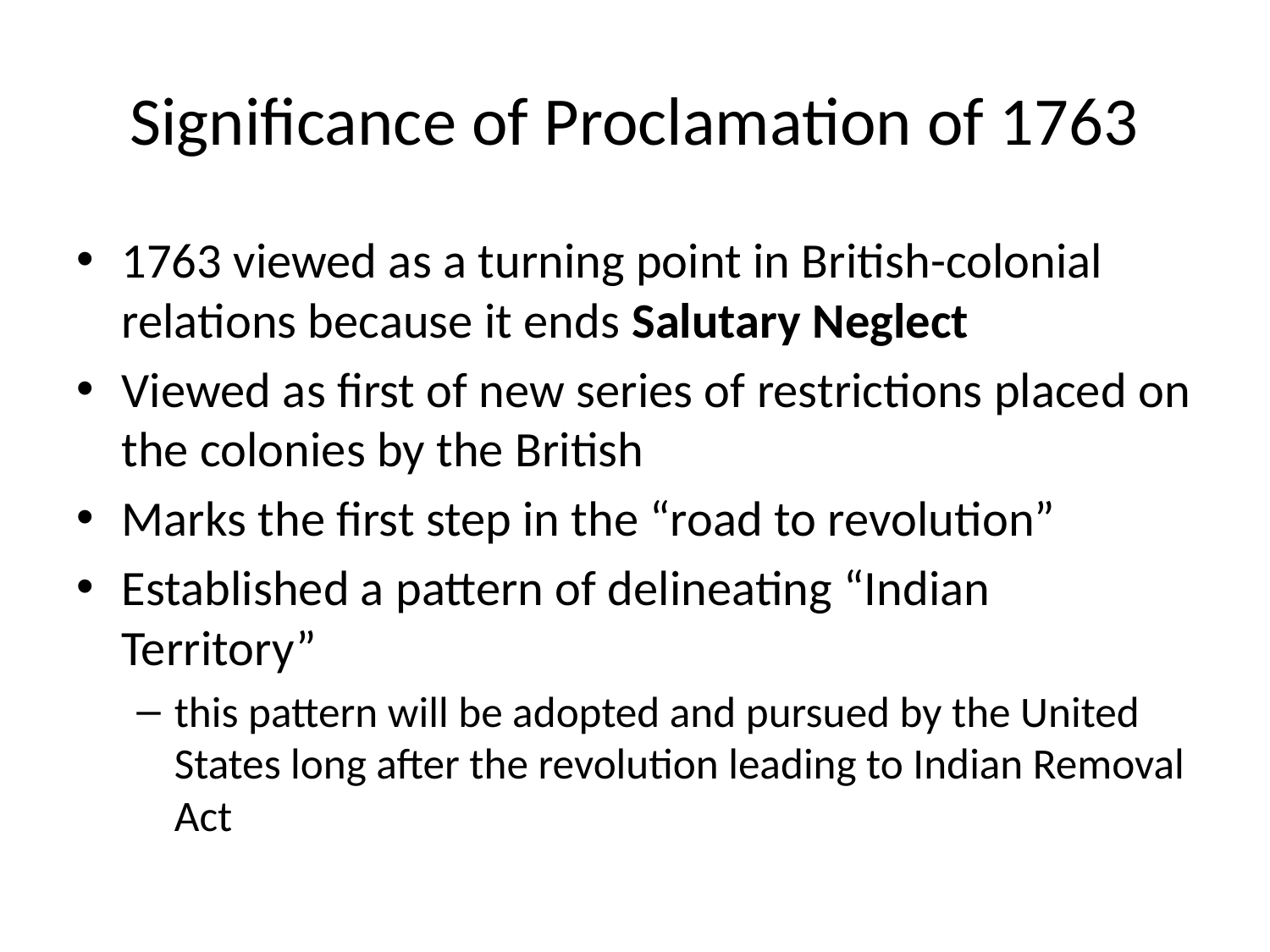

# Significance of Proclamation of 1763
1763 viewed as a turning point in British-colonial relations because it ends Salutary Neglect
Viewed as first of new series of restrictions placed on the colonies by the British
Marks the first step in the “road to revolution”
Established a pattern of delineating “Indian Territory”
this pattern will be adopted and pursued by the United States long after the revolution leading to Indian Removal Act